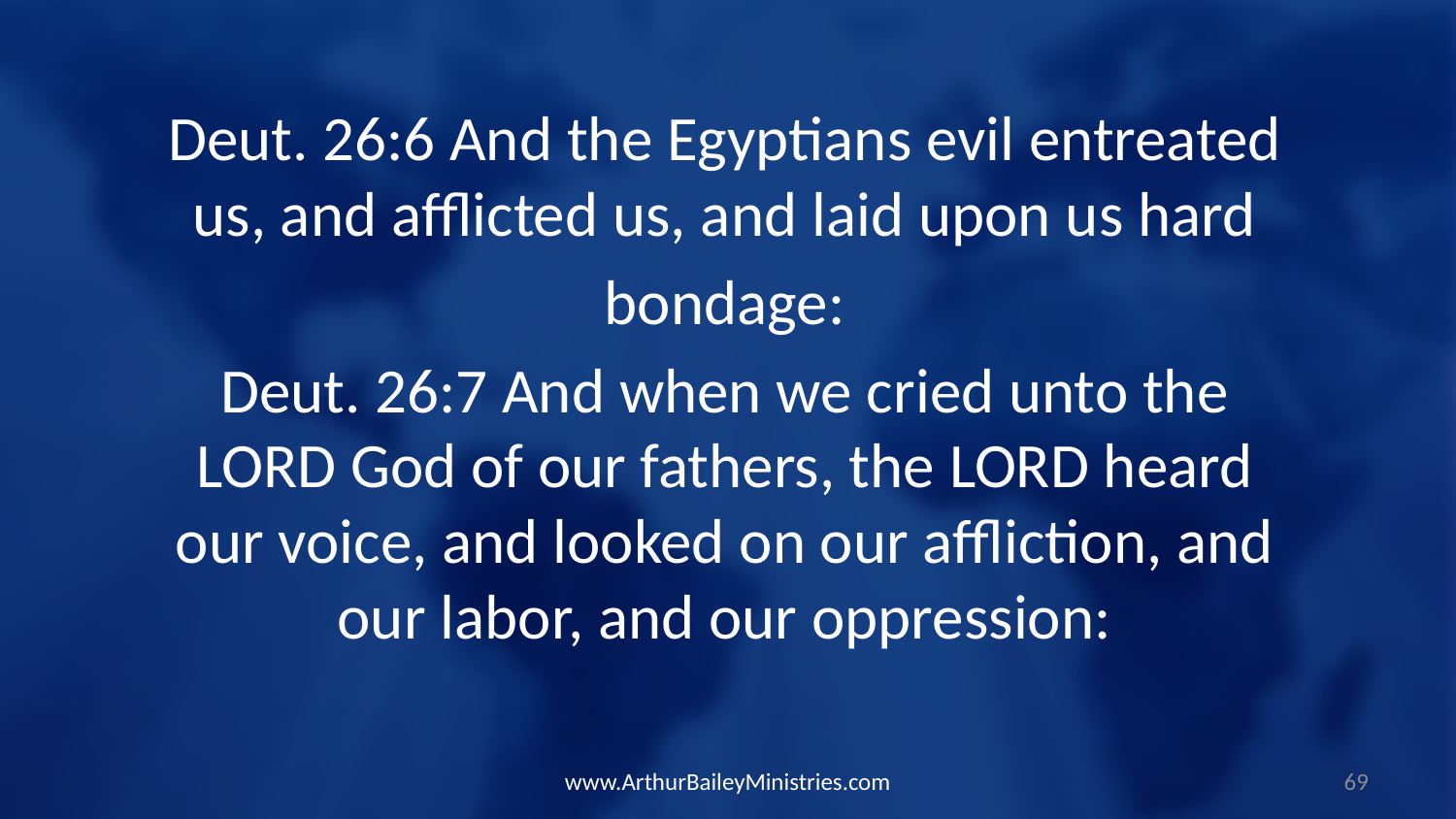

Deut. 26:6 And the Egyptians evil entreated us, and afflicted us, and laid upon us hard
bondage:
Deut. 26:7 And when we cried unto the LORD God of our fathers, the LORD heard our voice, and looked on our affliction, and our labor, and our oppression:
www.ArthurBaileyMinistries.com
69